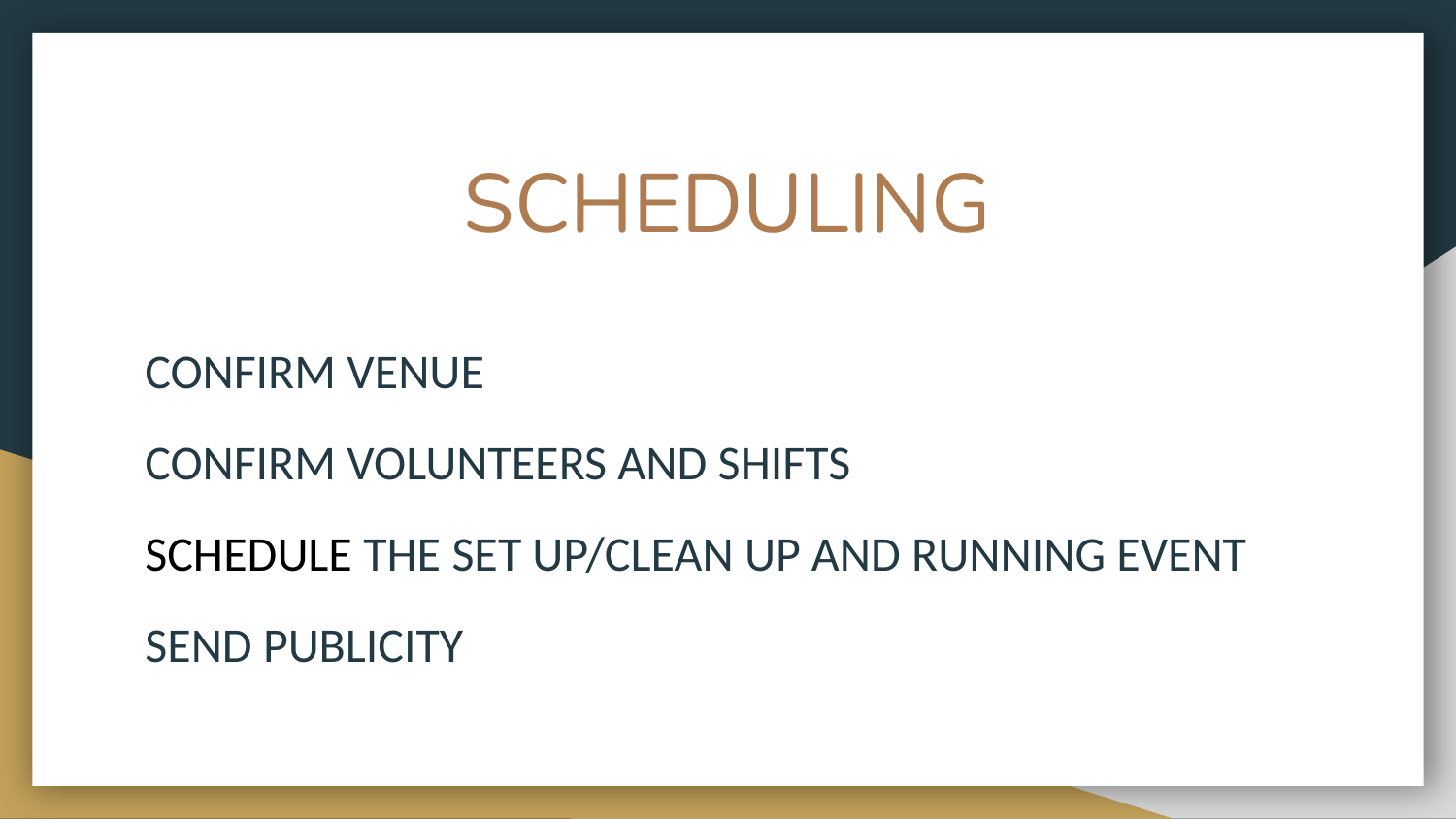

# SCHEDULING
CONFIRM VENUE
CONFIRM VOLUNTEERS AND SHIFTS
SCHEDULE THE SET UP/CLEAN UP AND RUNNING EVENT
SEND PUBLICITY